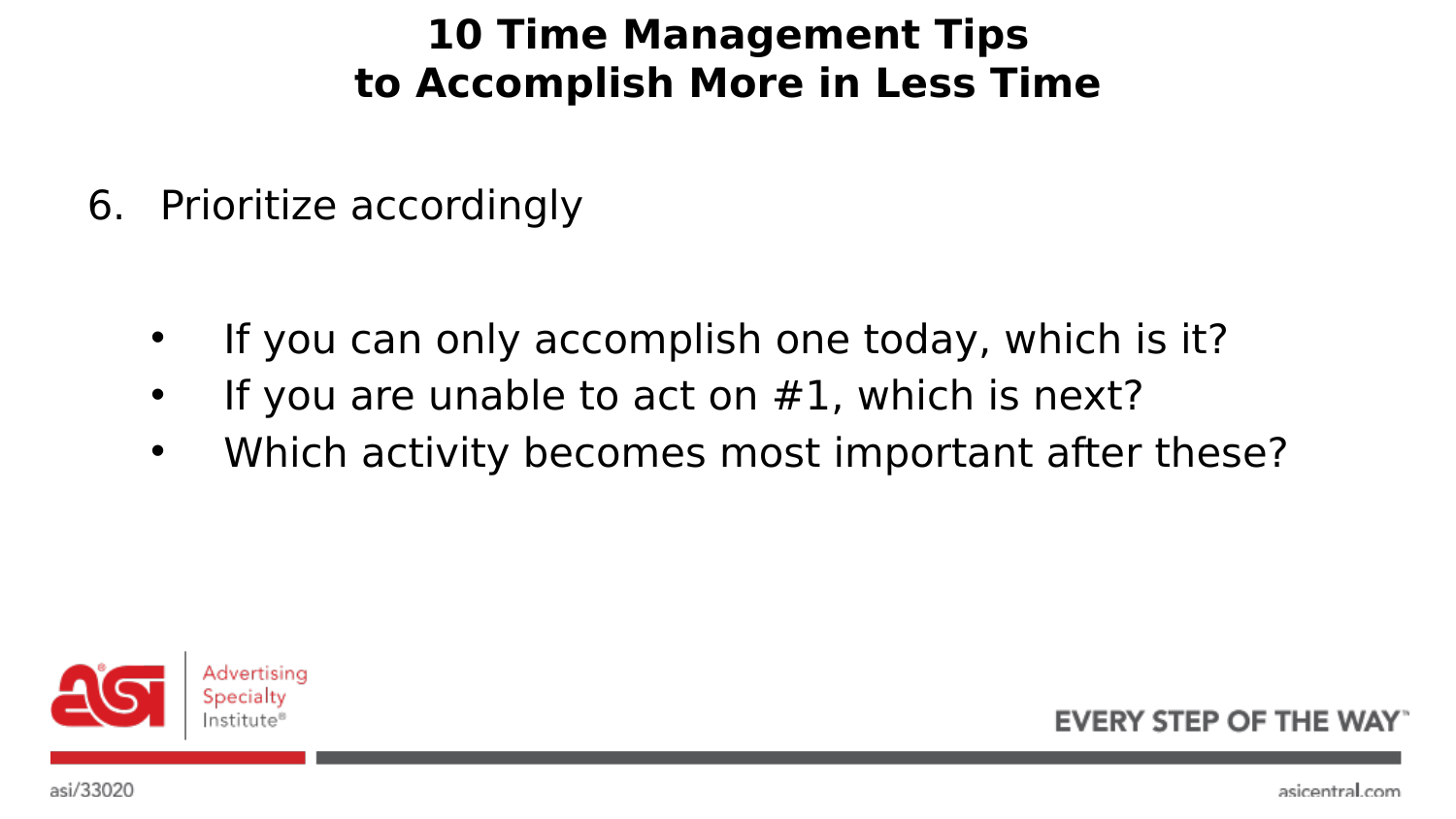

# 10 Time Management Tips to Accomplish More in Less Time
Prioritize accordingly

If you can only accomplish one today, which is it?
If you are unable to act on #1, which is next?
Which activity becomes most important after these?